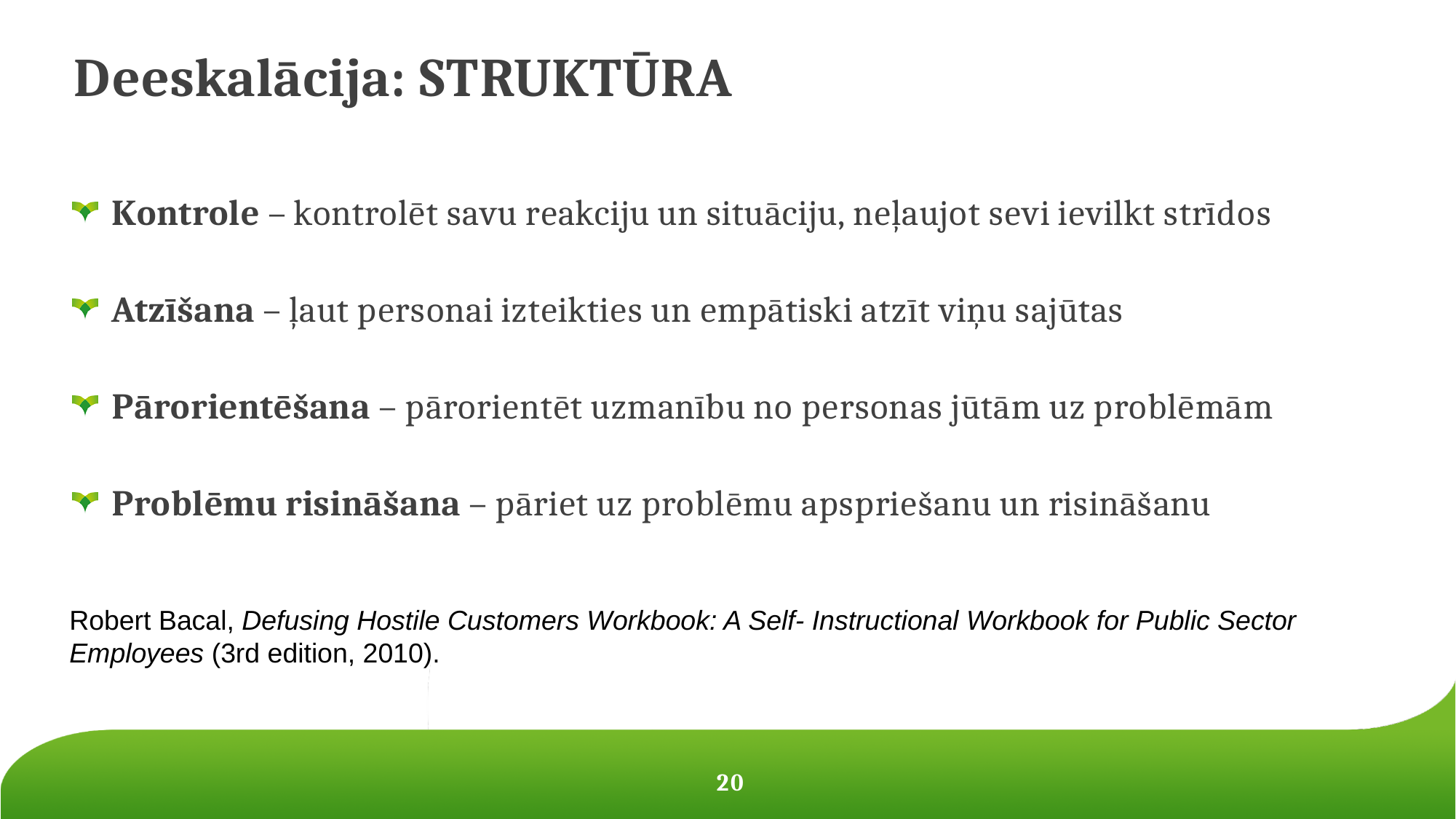

# Deeskalācija: STRUKTŪRA
Kontrole – kontrolēt savu reakciju un situāciju, neļaujot sevi ievilkt strīdos

Atzīšana – ļaut personai izteikties un empātiski atzīt viņu sajūtas

Pārorientēšana – pārorientēt uzmanību no personas jūtām uz problēmām

Problēmu risināšana – pāriet uz problēmu apspriešanu un risināšanu
Robert Bacal, Defusing Hostile Customers Workbook: A Self- Instructional Workbook for Public Sector Employees (3rd edition, 2010).
20